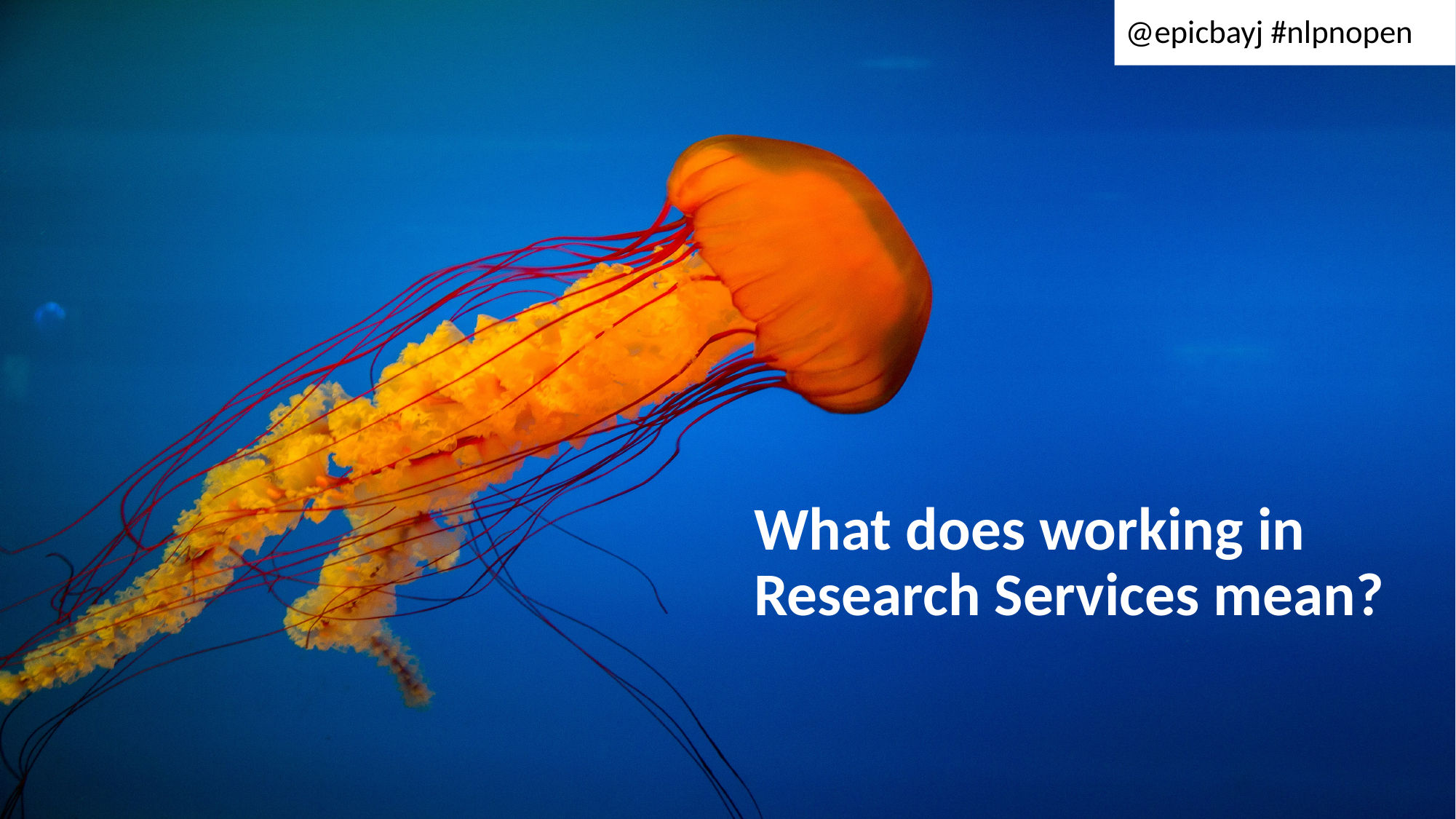

@epicbayj #nlpnopen
# What does working in Research Services mean?